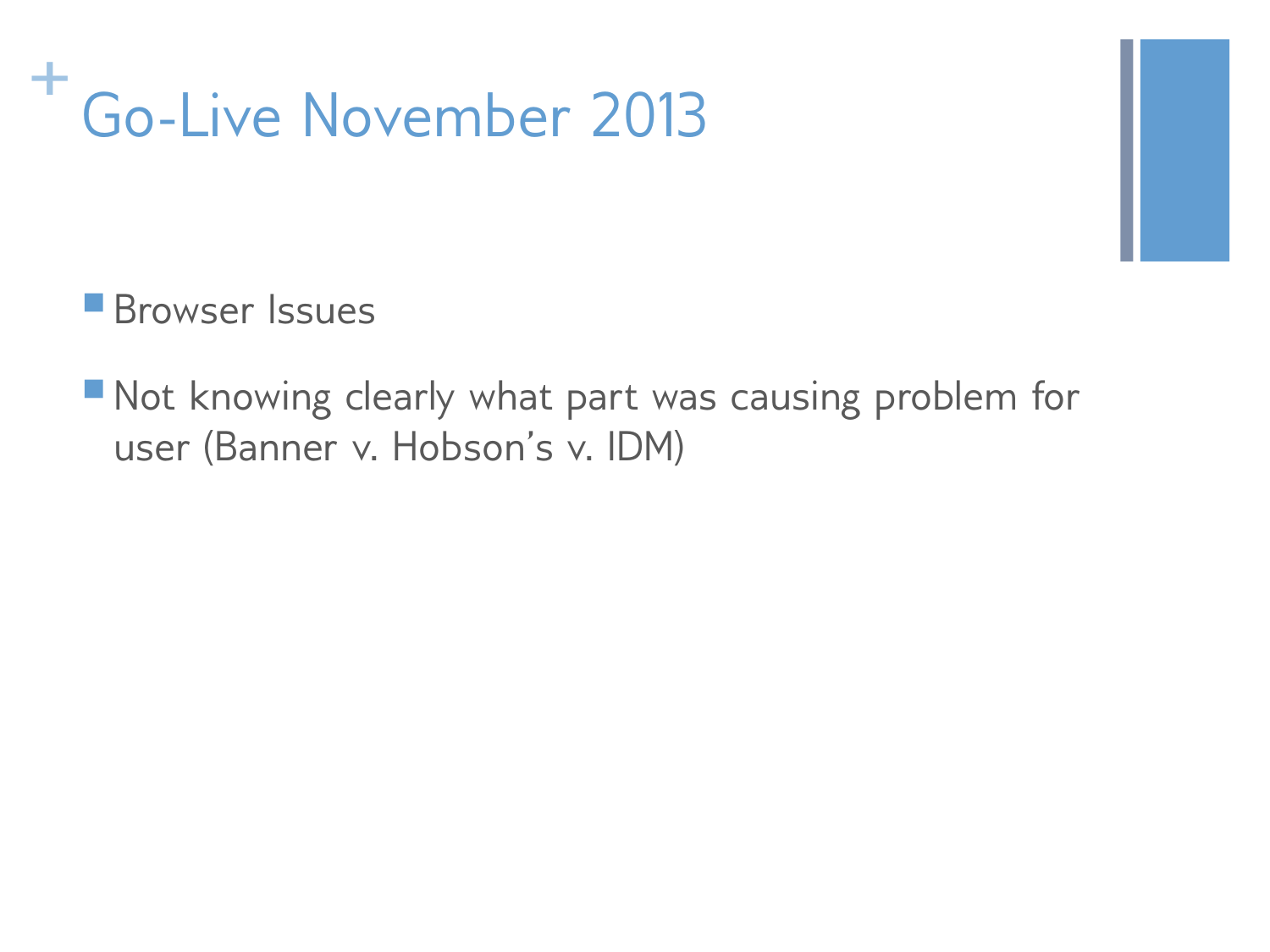

# Go-Live November 2013
Browser Issues
Not knowing clearly what part was causing problem for user (Banner v. Hobson’s v. IDM)